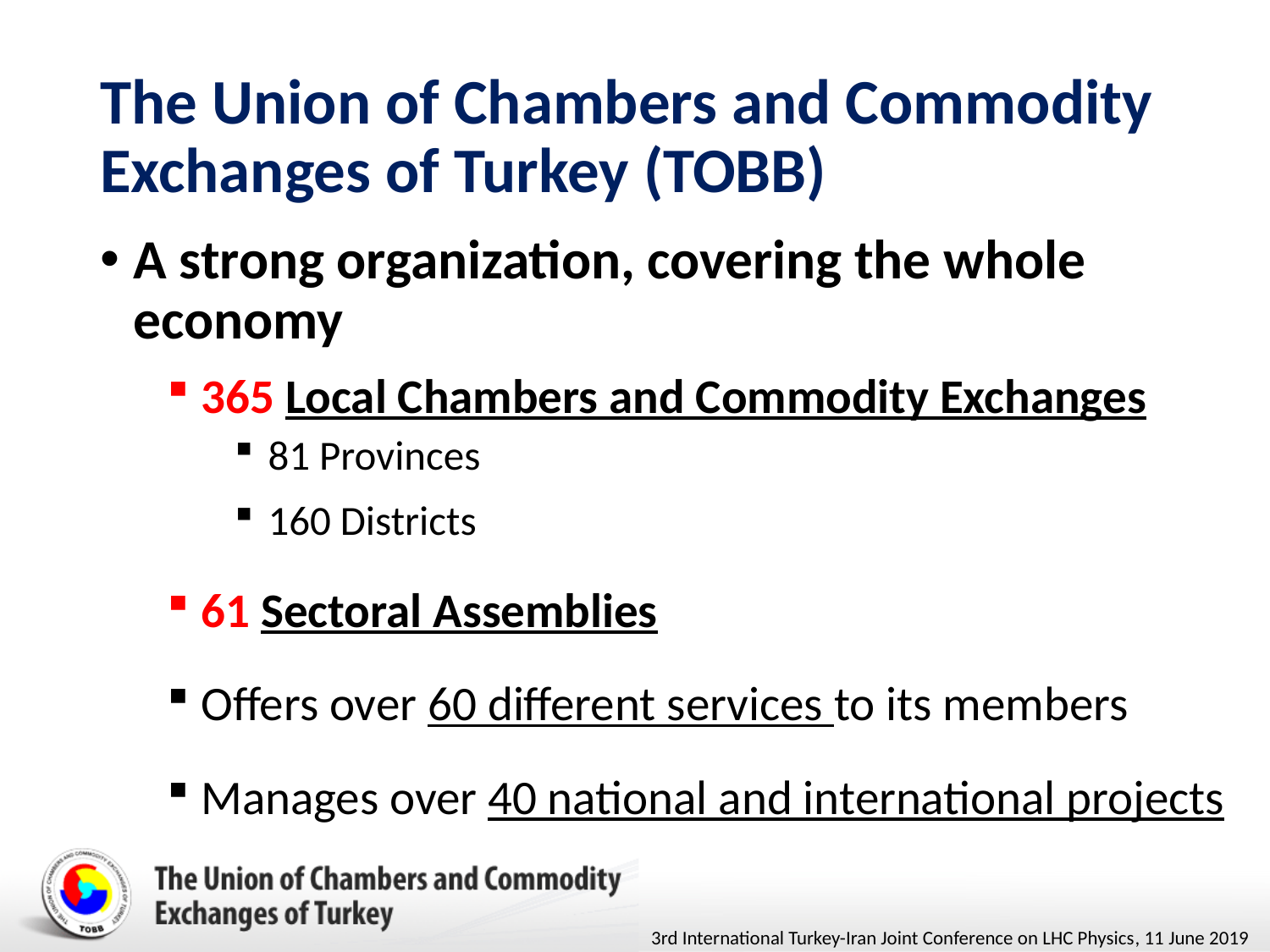

# The Union of Chambers and Commodity Exchanges of Turkey (TOBB)
A strong organization, covering the whole economy
365 Local Chambers and Commodity Exchanges
81 Provinces
160 Districts
61 Sectoral Assemblies
Offers over 60 different services to its members
Manages over 40 national and international projects